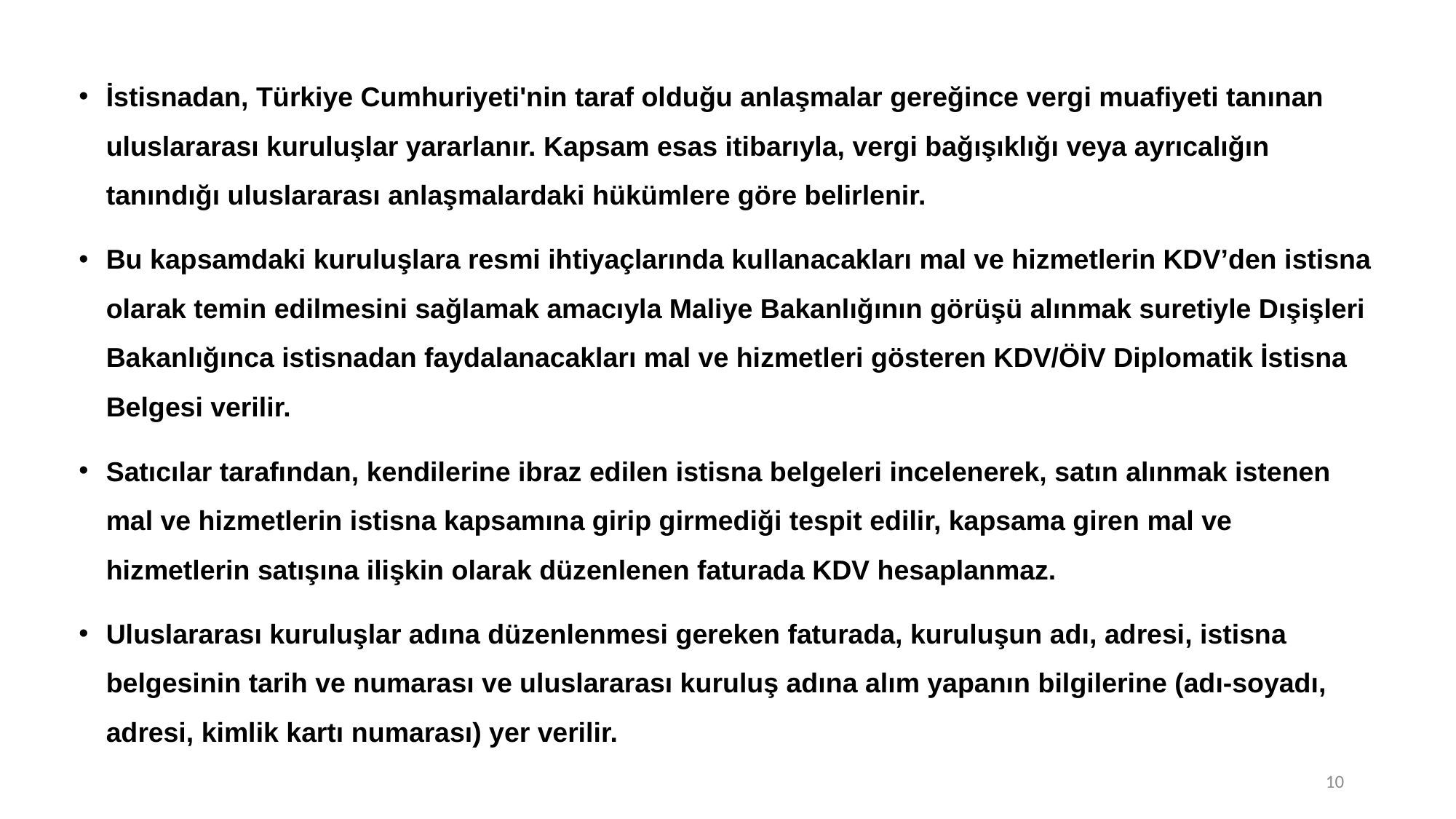

İstisnadan, Türkiye Cumhuriyeti'nin taraf olduğu anlaşmalar gereğince vergi muafiyeti tanınan uluslararası kuruluşlar yararlanır. Kapsam esas itibarıyla, vergi bağışıklığı veya ayrıcalığın tanındığı uluslararası anlaşmalardaki hükümlere göre belirlenir.
Bu kapsamdaki kuruluşlara resmi ihtiyaçlarında kullanacakları mal ve hizmetlerin KDV’den istisna olarak temin edilmesini sağlamak amacıyla Maliye Bakanlığının görüşü alınmak suretiyle Dışişleri Bakanlığınca istisnadan faydalanacakları mal ve hizmetleri gösteren KDV/ÖİV Diplomatik İstisna Belgesi verilir.
Satıcılar tarafından, kendilerine ibraz edilen istisna belgeleri incelenerek, satın alınmak istenen mal ve hizmetlerin istisna kapsamına girip girmediği tespit edilir, kapsama giren mal ve hizmetlerin satışına ilişkin olarak düzenlenen faturada KDV hesaplanmaz.
Uluslararası kuruluşlar adına düzenlenmesi gereken faturada, kuruluşun adı, adresi, istisna belgesinin tarih ve numarası ve uluslararası kuruluş adına alım yapanın bilgilerine (adı-soyadı, adresi, kimlik kartı numarası) yer verilir.
10